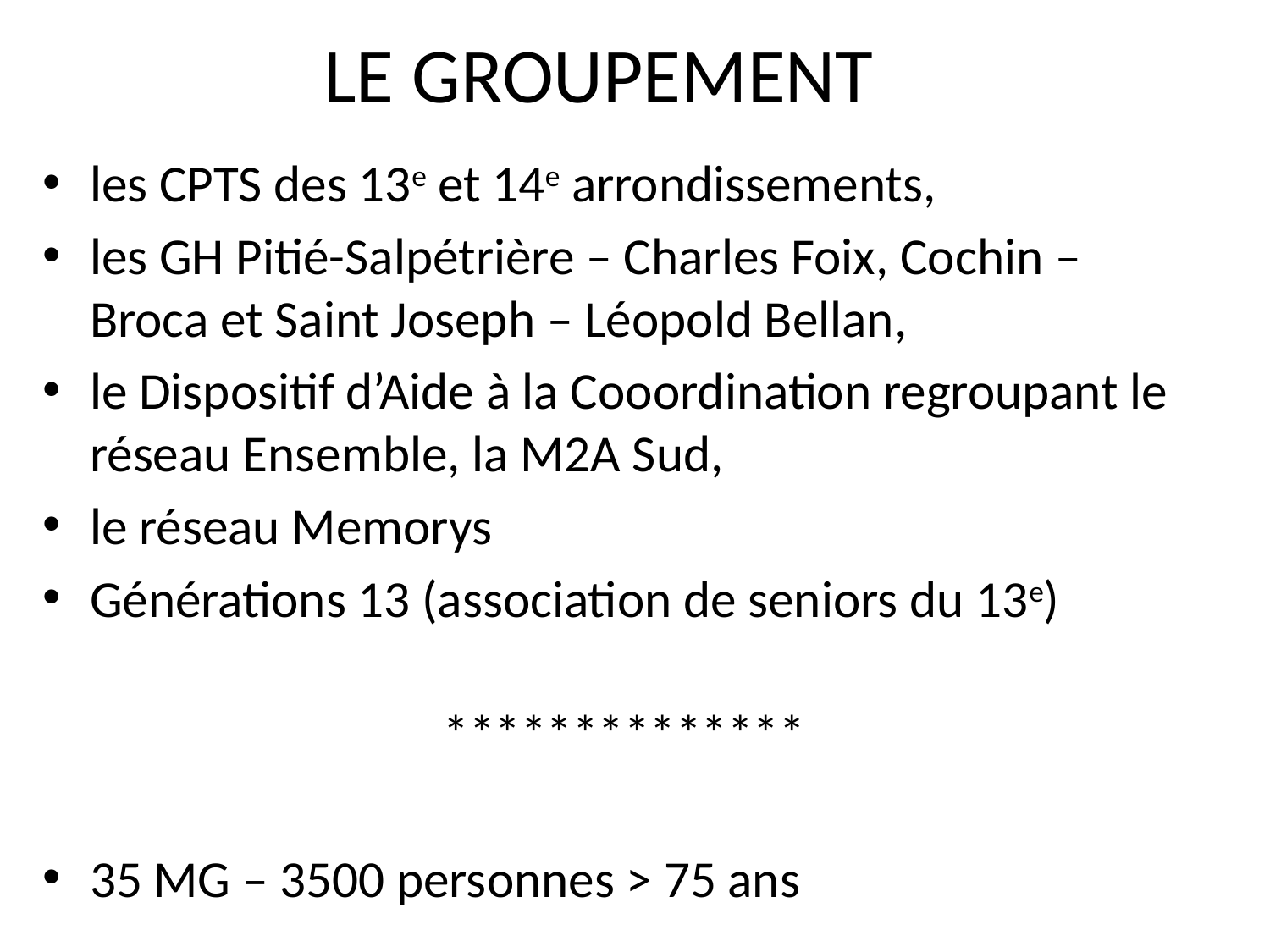

LE GROUPEMENT
les CPTS des 13e et 14e arrondissements,
les GH Pitié-Salpétrière – Charles Foix, Cochin – Broca et Saint Joseph – Léopold Bellan,
le Dispositif d’Aide à la Cooordination regroupant le réseau Ensemble, la M2A Sud,
le réseau Memorys
Générations 13 (association de seniors du 13e)
**************

35 MG – 3500 personnes > 75 ans